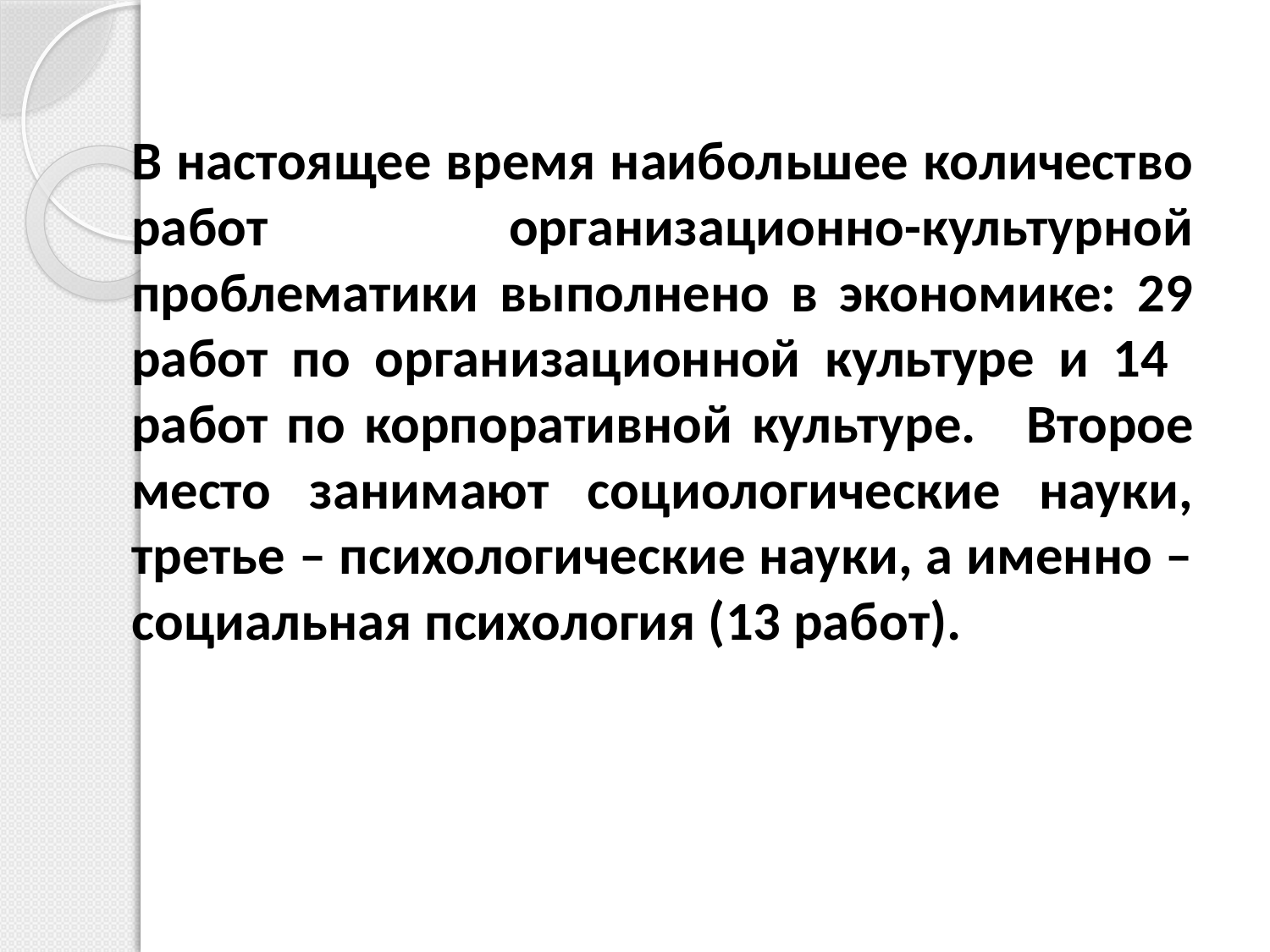

В настоящее время наибольшее количество работ организационно-культурной проблематики выполнено в экономике: 29 работ по организационной культуре и 14  работ по корпоративной культуре.  	Второе место занимают социологические науки, третье – психологические науки, а именно – социальная психология (13 работ).